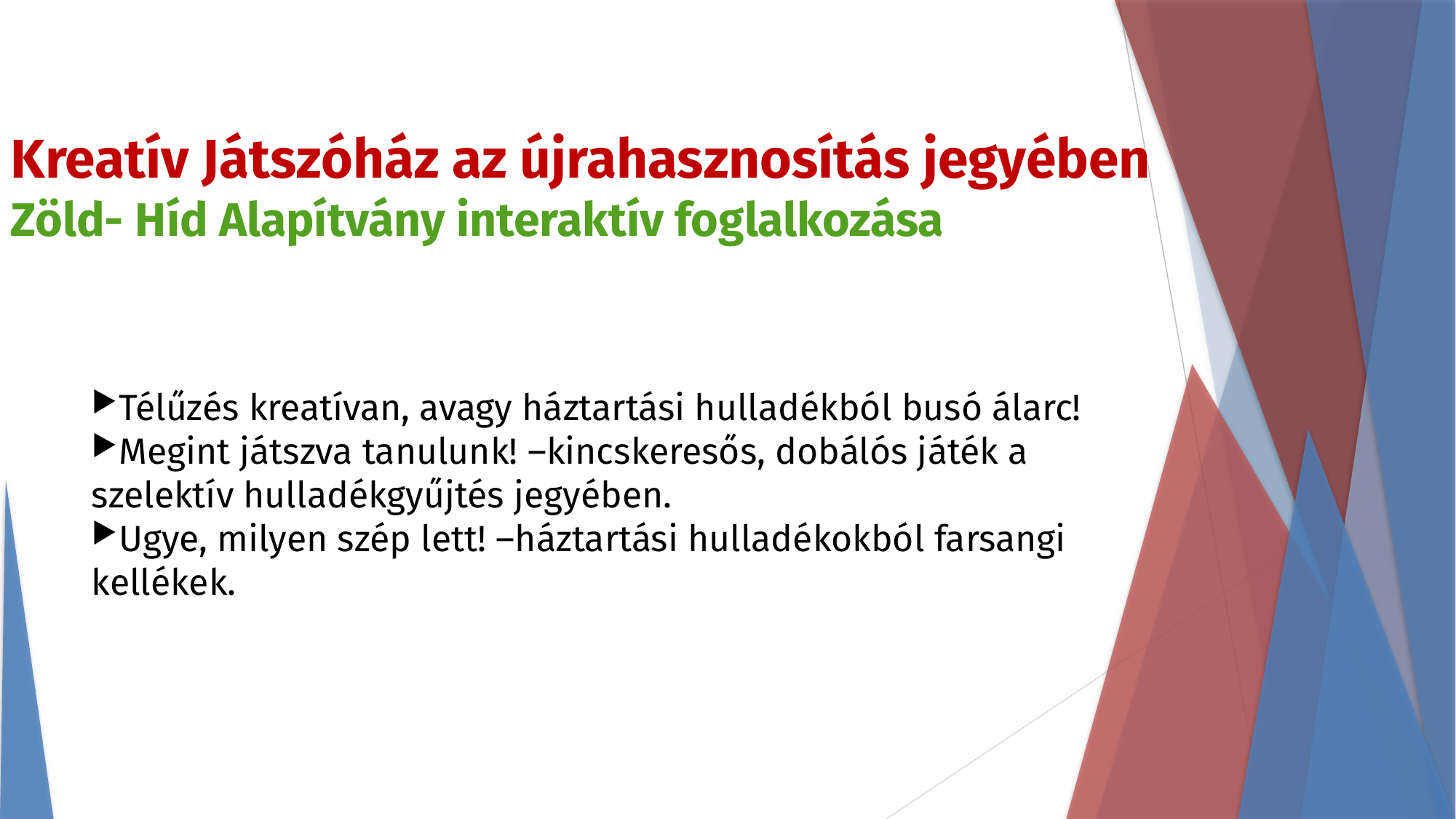

Kreatív Játszóház az újrahasznosítás jegyében
Zöld- Híd Alapítvány interaktív foglalkozása

Télűzés kreatívan, avagy háztartási hulladékból busó álarc!
Megint játszva tanulunk! –kincskeresős, dobálós játék a szelektív hulladékgyűjtés jegyében.
Ugye, milyen szép lett! –háztartási hulladékokból farsangi kellékek.